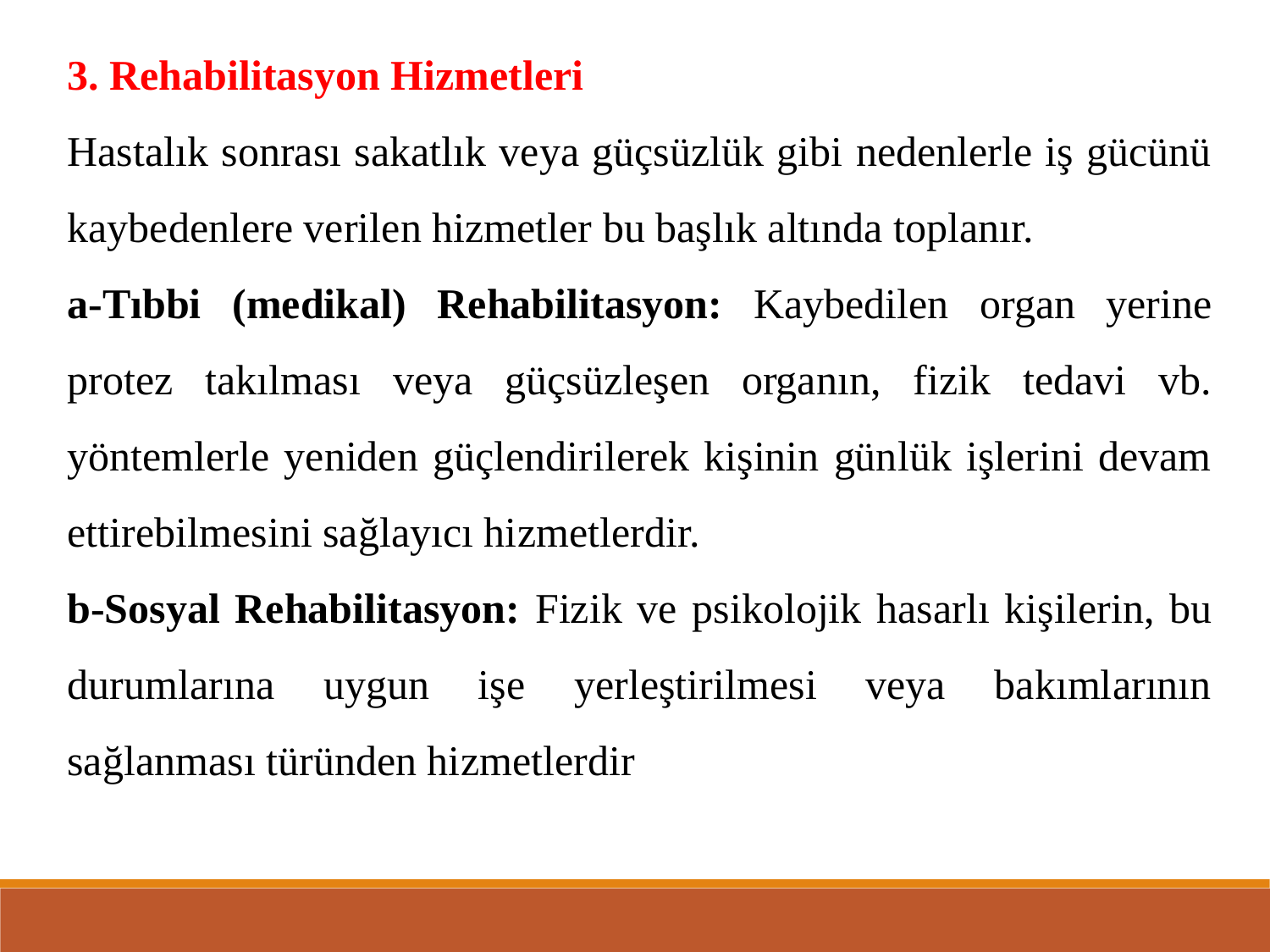

3. Rehabilitasyon Hizmetleri
Hastalık sonrası sakatlık veya güçsüzlük gibi nedenlerle iş gücünü kaybedenlere verilen hizmetler bu başlık altında toplanır.
a-Tıbbi (medikal) Rehabilitasyon: Kaybedilen organ yerine protez takılması veya güçsüzleşen organın, fizik tedavi vb. yöntemlerle yeniden güçlendirilerek kişinin günlük işlerini devam ettirebilmesini sağlayıcı hizmetlerdir.
b-Sosyal Rehabilitasyon: Fizik ve psikolojik hasarlı kişilerin, bu durumlarına uygun işe yerleştirilmesi veya bakımlarının sağlanması türünden hizmetlerdir